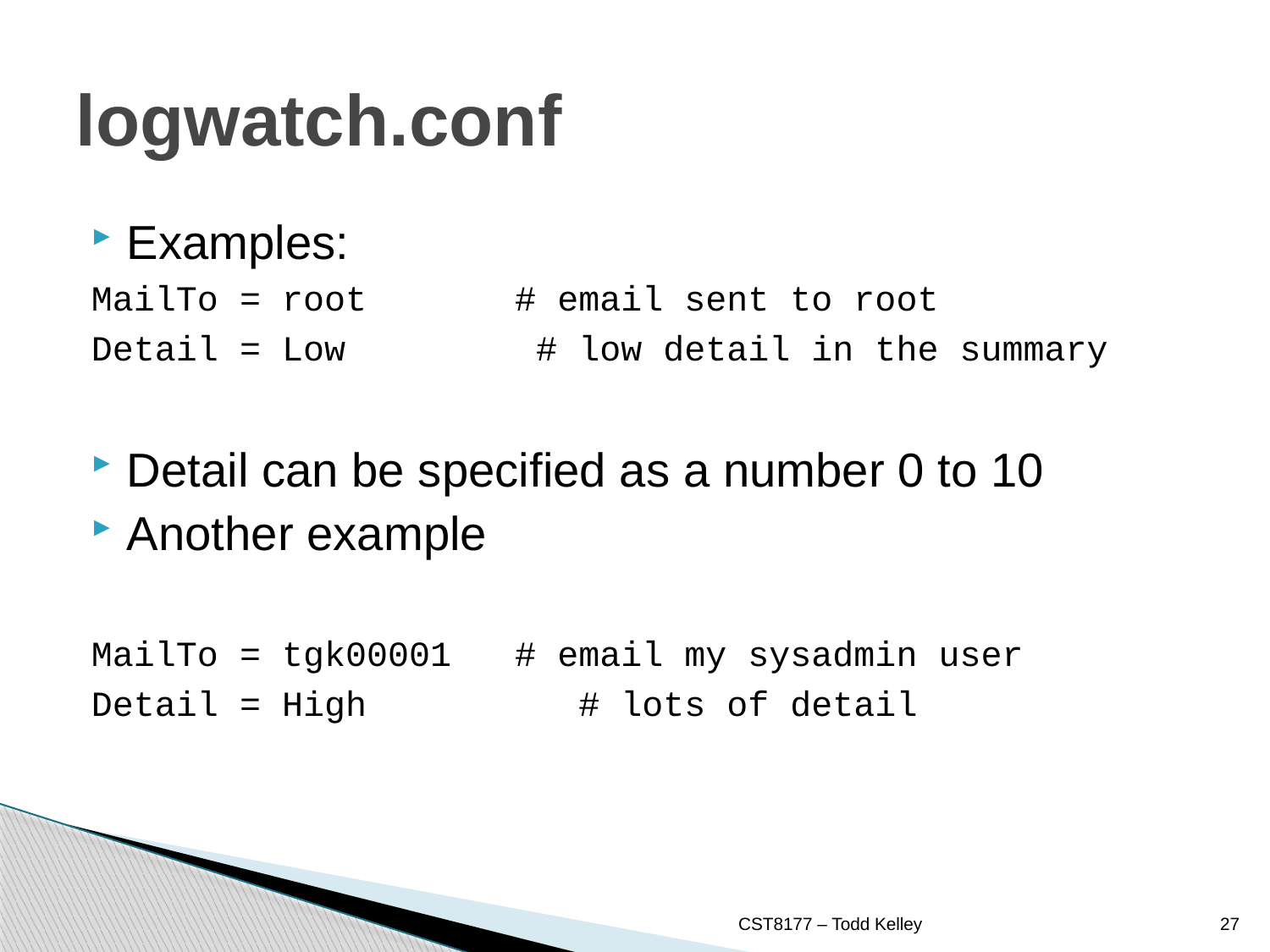

# logwatch.conf
Examples:
MailTo = root       # email sent to root
Detail = Low         # low detail in the summary

Detail can be specified as a number 0 to 10
Another example

MailTo = tgk00001   # email my sysadmin user
Detail = High          # lots of detail

CST8177 – Todd Kelley
27